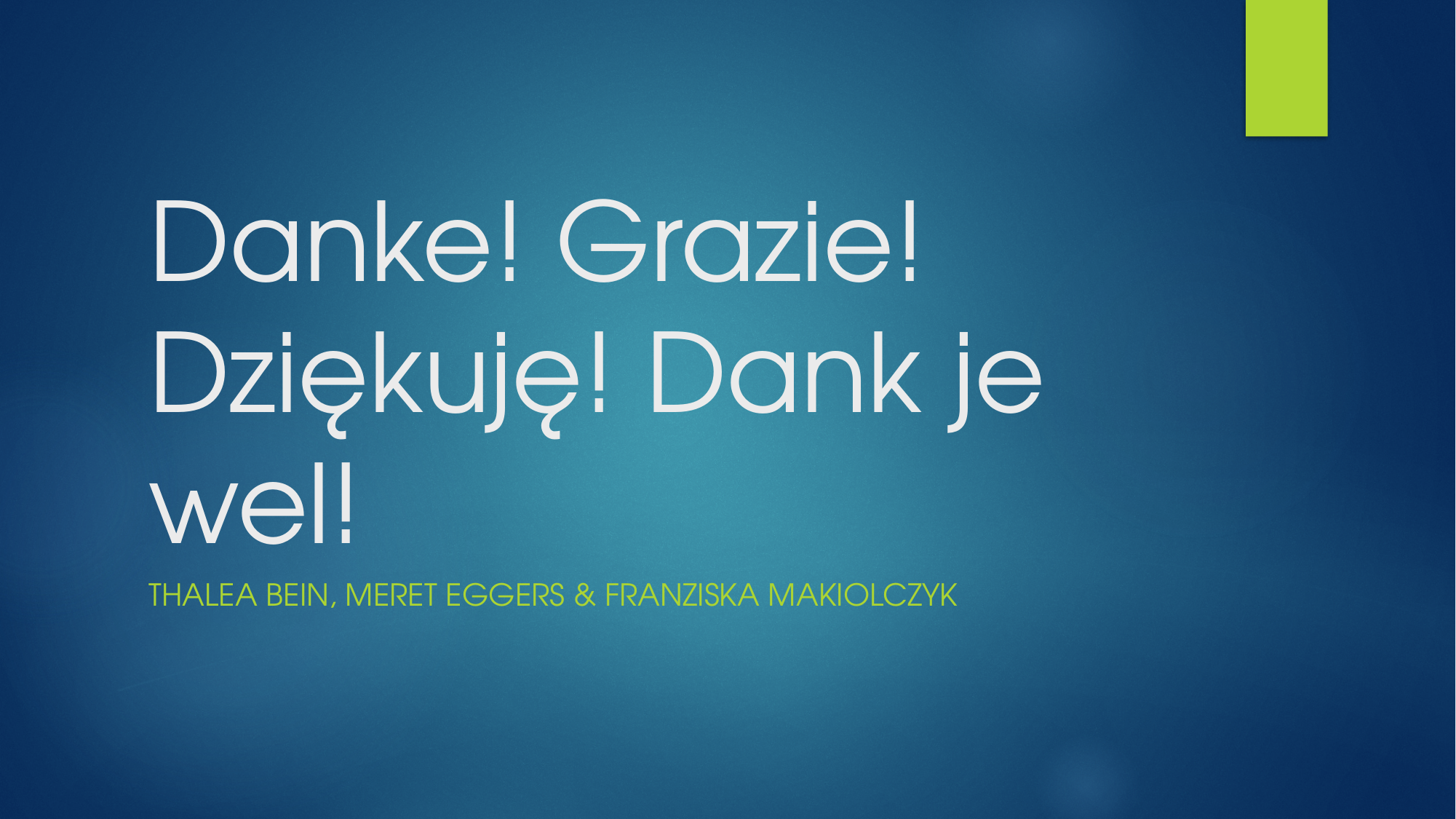

# Danke! Grazie! Dziękuję! Dank je wel!
Thalea Bein, Meret Eggers & Franziska Makiolczyk